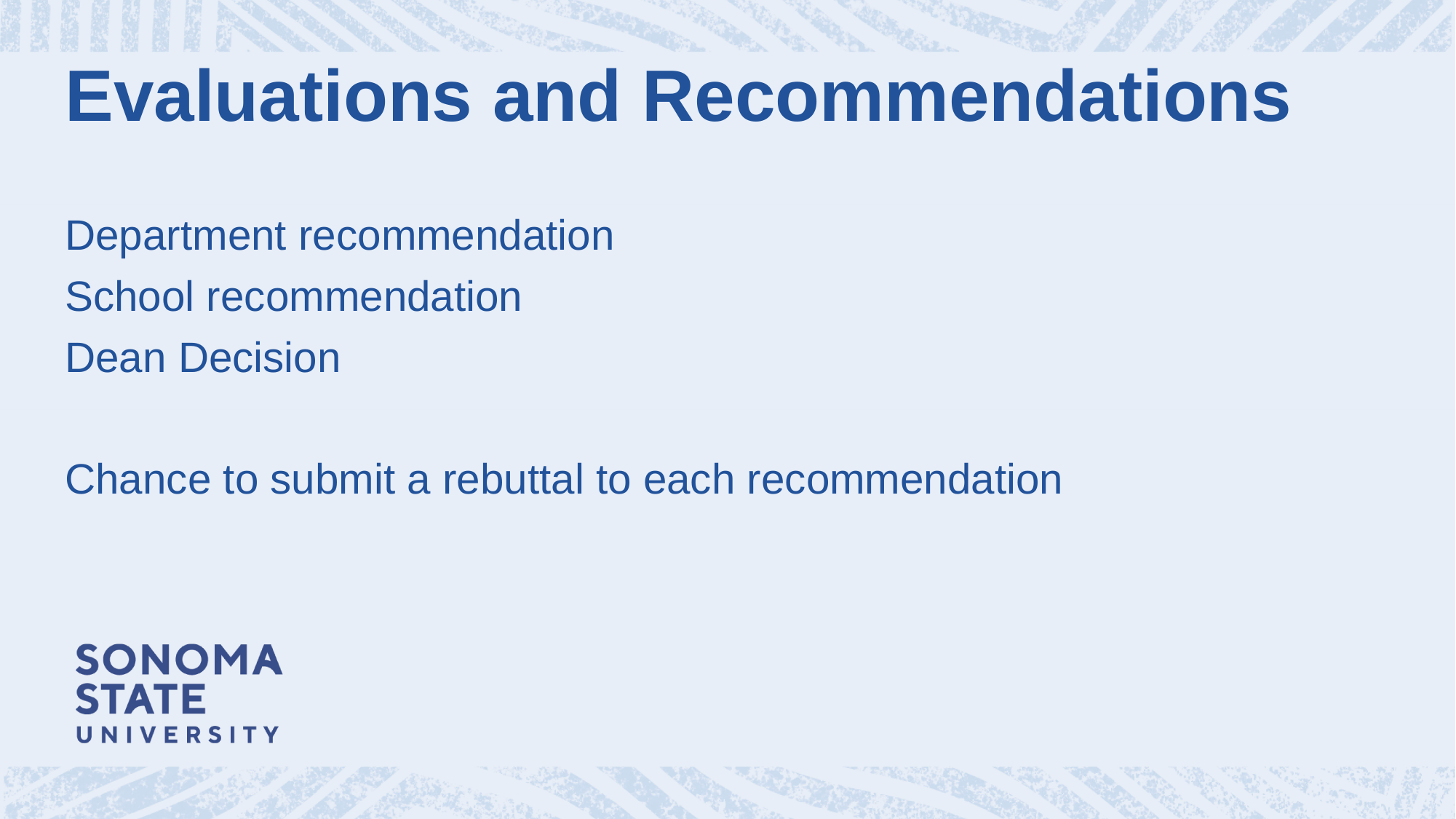

# Evaluations and Recommendations
Department recommendation
School recommendation
Dean Decision

Chance to submit a rebuttal to each recommendation